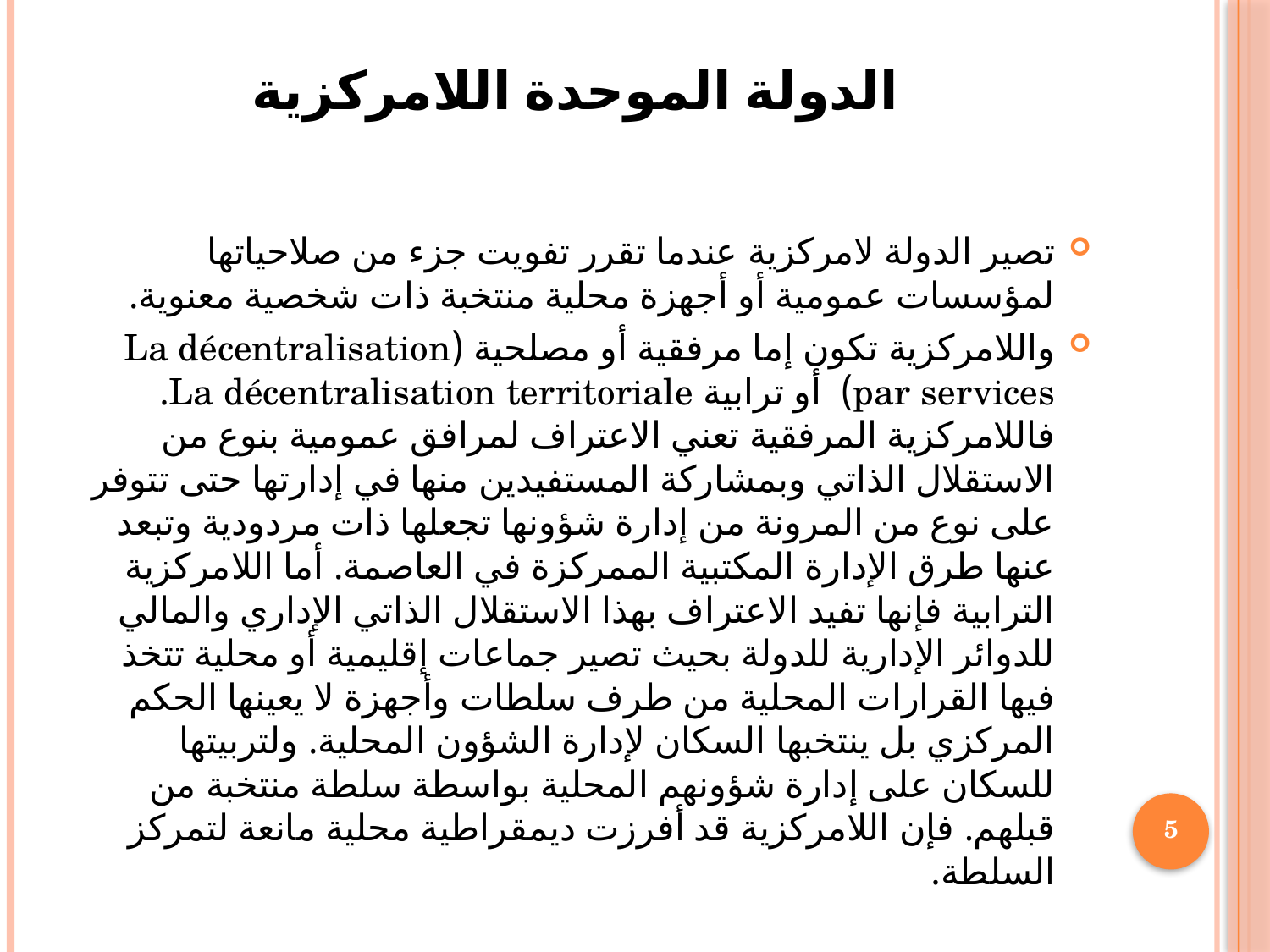

# الدولة الموحدة اللامركزية
تصير الدولة لامركزية عندما تقرر تفويت جزء من صلاحياتها لمؤسسات عمومية أو أجهزة محلية منتخبة ذات شخصية معنوية.
	واللامركزية تكون إما مرفقية أو مصلحية (La décentralisation par services)  أو ترابية La décentralisation territoriale. فاللامركزية المرفقية تعني الاعتراف لمرافق عمومية بنوع من الاستقلال الذاتي وبمشاركة المستفيدين منها في إدارتها حتى تتوفر على نوع من المرونة من إدارة شؤونها تجعلها ذات مردودية وتبعد عنها طرق الإدارة المكتبية الممركزة في العاصمة. أما اللامركزية الترابية فإنها تفيد الاعتراف بهذا الاستقلال الذاتي الإداري والمالي للدوائر الإدارية للدولة بحيث تصير جماعات إقليمية أو محلية تتخذ فيها القرارات المحلية من طرف سلطات وأجهزة لا يعينها الحكم المركزي بل ينتخبها السكان لإدارة الشؤون المحلية. ولتربيتها للسكان على إدارة شؤونهم المحلية بواسطة سلطة منتخبة من قبلهم. فإن اللامركزية قد أفرزت ديمقراطية محلية مانعة لتمركز السلطة.

5